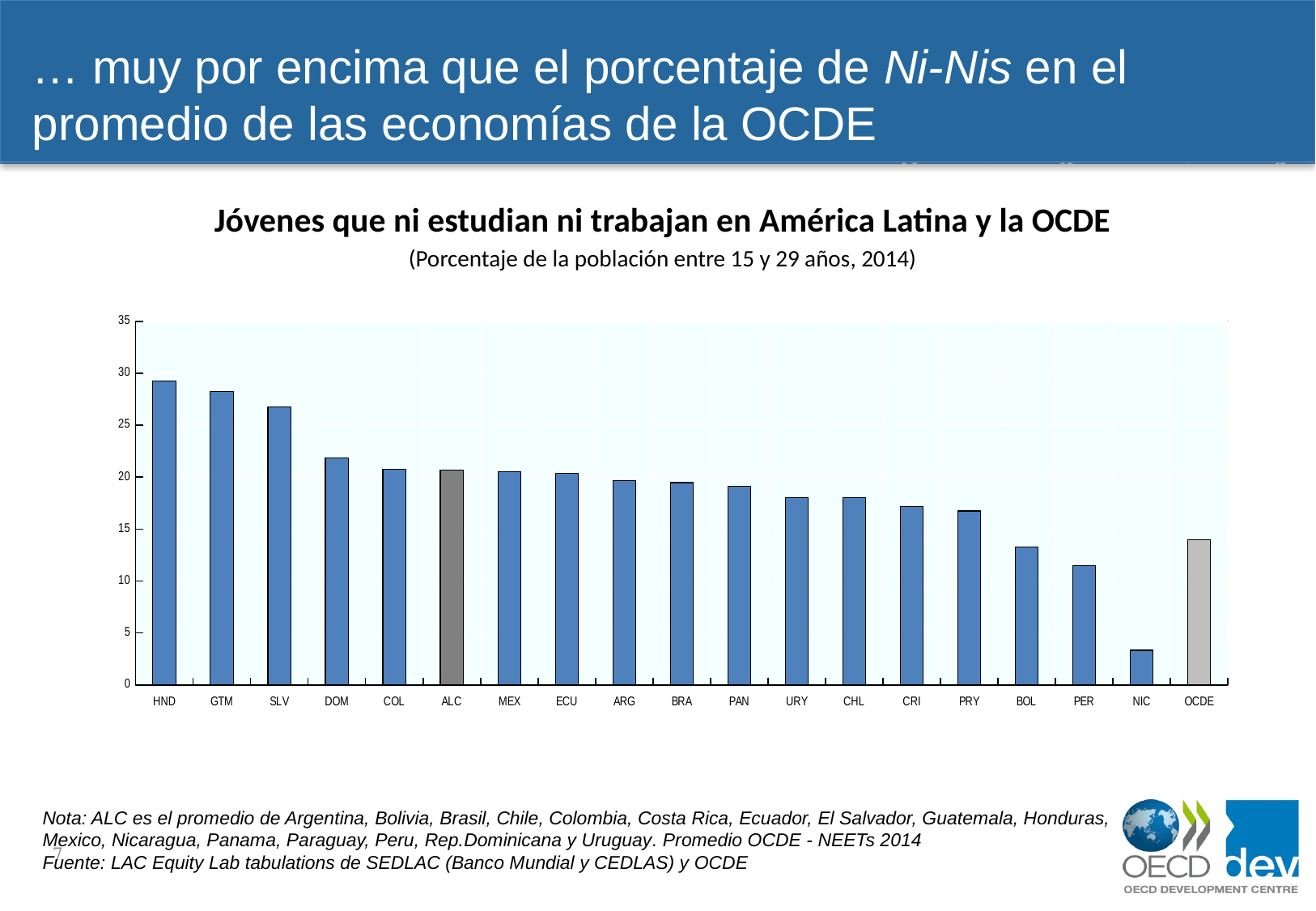

# … muy por encima que el porcentaje de Ni-Nis en el promedio de las economías de la OCDE
Jóvenes que ni estudian ni trabajan en América Latina y la OCDE
(Porcentaje de la población entre 15 y 29 años, 2014)

### Chart

| Category |  |
|---|---|
| HND | 29.222642 |
| GTM | 28.2163135 |
| SLV | 26.737409 |
| DOM | 21.849610000000002 |
| COL | 20.7619085 |
| ALC | 20.69 |
| MEX | 20.503222 |
| ECU | 20.36502 |
| ARG | 19.68401 |
| BRA | 19.474988 |
| PAN | 19.1199315 |
| URY | 18.054578 |
| CHL | 18.000791 |
| CRI | 17.207403499999998 |
| PRY | 16.743877 |
| BOL | 13.2811238 |
| PER | 11.4625415 |
| NIC | 3.33741235 |
| OCDE | 14.0 |
Nota: ALC es el promedio de Argentina, Bolivia, Brasil, Chile, Colombia, Costa Rica, Ecuador, El Salvador, Guatemala, Honduras, Mexico, Nicaragua, Panama, Paraguay, Peru, Rep.Dominicana y Uruguay. Promedio OCDE - NEETs 2014
Fuente: LAC Equity Lab tabulations de SEDLAC (Banco Mundial y CEDLAS) y OCDE
7